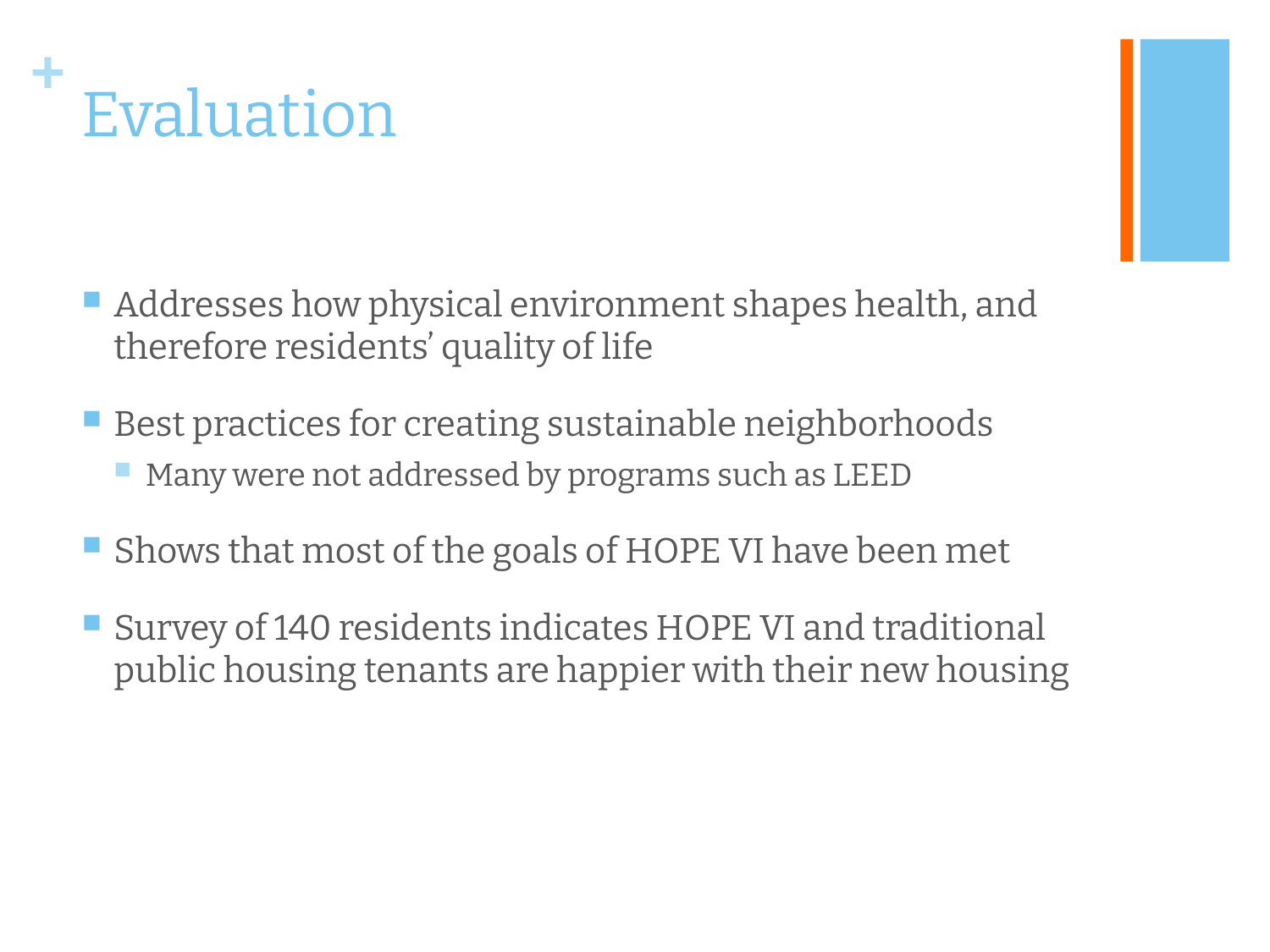

# Evaluation
Addresses how physical environment shapes health, and therefore residents’ quality of life
Best practices for creating sustainable neighborhoods
Many were not addressed by programs such as LEED
Shows that most of the goals of HOPE VI have been met
Survey of 140 residents indicates HOPE VI and traditional public housing tenants are happier with their new housing